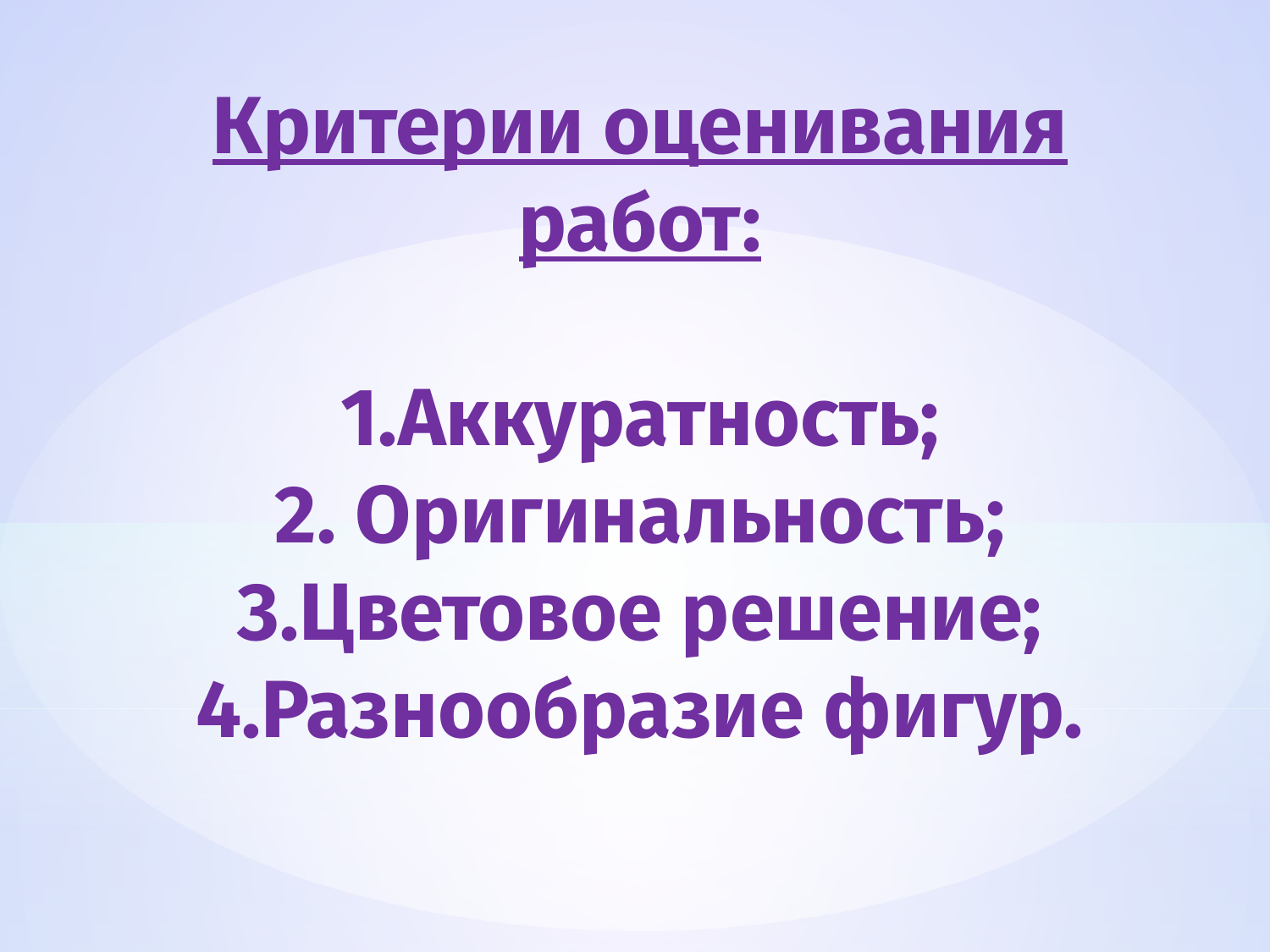

# Критерии оценивания работ: 1.Аккуратность; 2. Оригинальность; 3.Цветовое решение; 4.Разнообразие фигур.